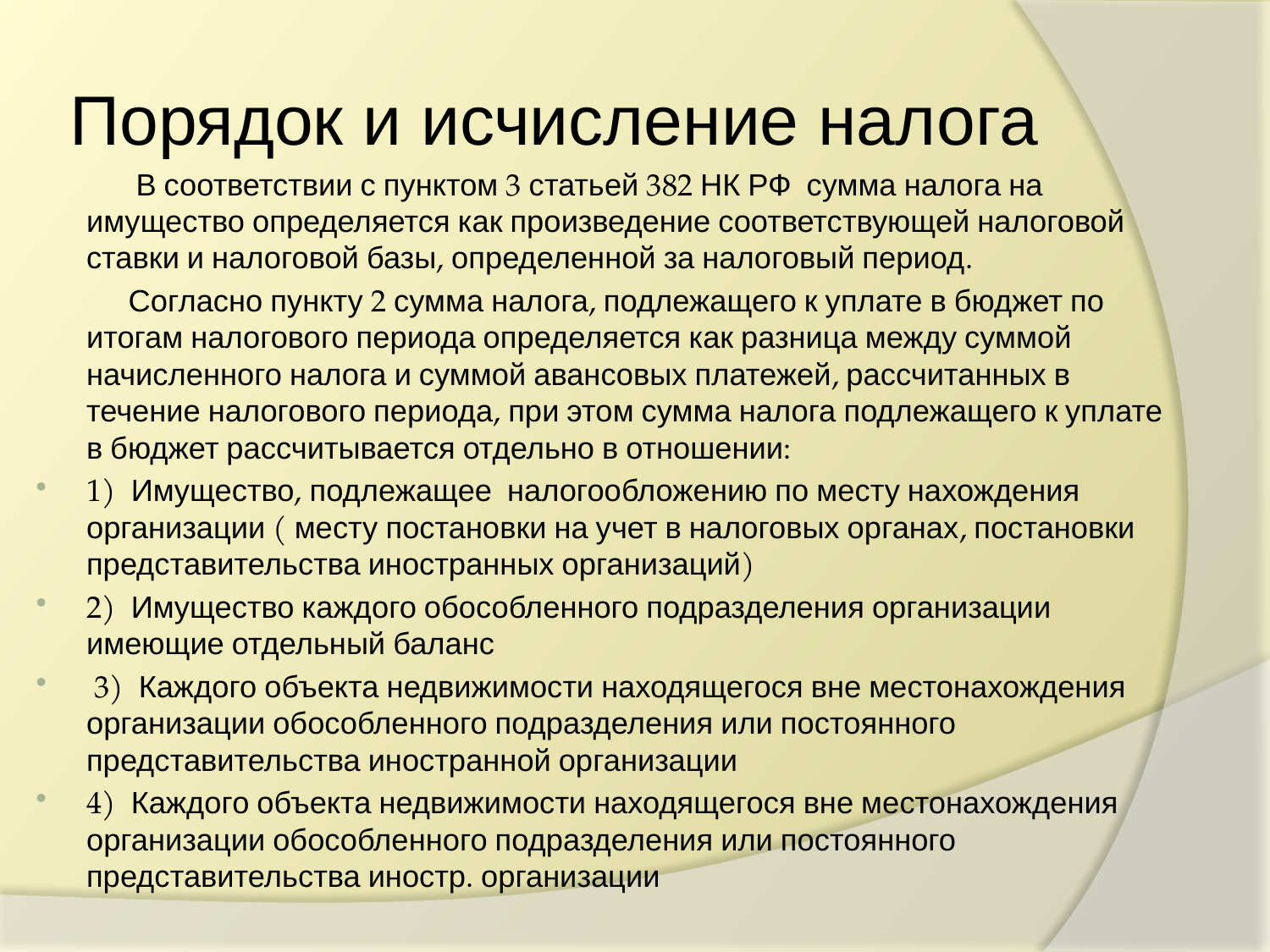

# Порядок и исчисление налога
             В соответствии с пунктом 3 статьей 382 НК РФ  сумма налога на имущество определяется как произведение соответствующей налоговой ставки и налоговой базы, определенной за налоговый период.
            Согласно пункту 2 сумма налога, подлежащего к уплате в бюджет по итогам налогового периода определяется как разница между суммой начисленного налога и суммой авансовых платежей, рассчитанных в течение налогового периода, при этом сумма налога подлежащего к уплате в бюджет рассчитывается отдельно в отношении:
1)  Имущество, подлежащее  налогообложению по месту нахождения организации ( месту постановки на учет в налоговых органах, постановки представительства иностранных организаций)
2)  Имущество каждого обособленного подразделения организации имеющие отдельный баланс
 3)  Каждого объекта недвижимости находящегося вне местонахождения организации обособленного подразделения или постоянного представительства иностранной организации
4)  Каждого объекта недвижимости находящегося вне местонахождения организации обособленного подразделения или постоянного представительства иностр. организации